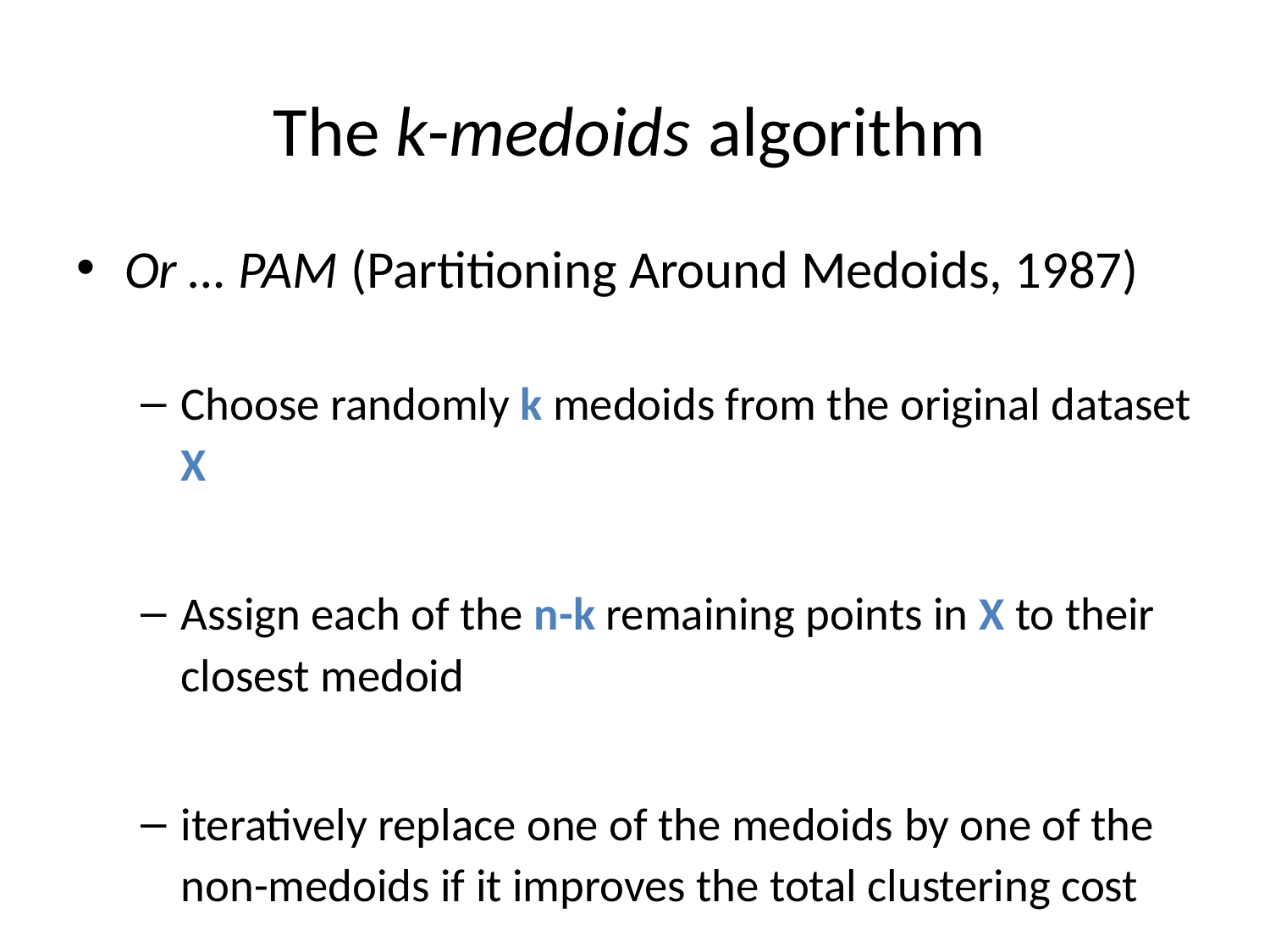

# The k-medoids algorithm
Or … PAM (Partitioning Around Medoids, 1987)

Choose randomly k medoids from the original dataset X

Assign each of the n-k remaining points in X to their closest medoid

iteratively replace one of the medoids by one of the non-medoids if it improves the total clustering cost